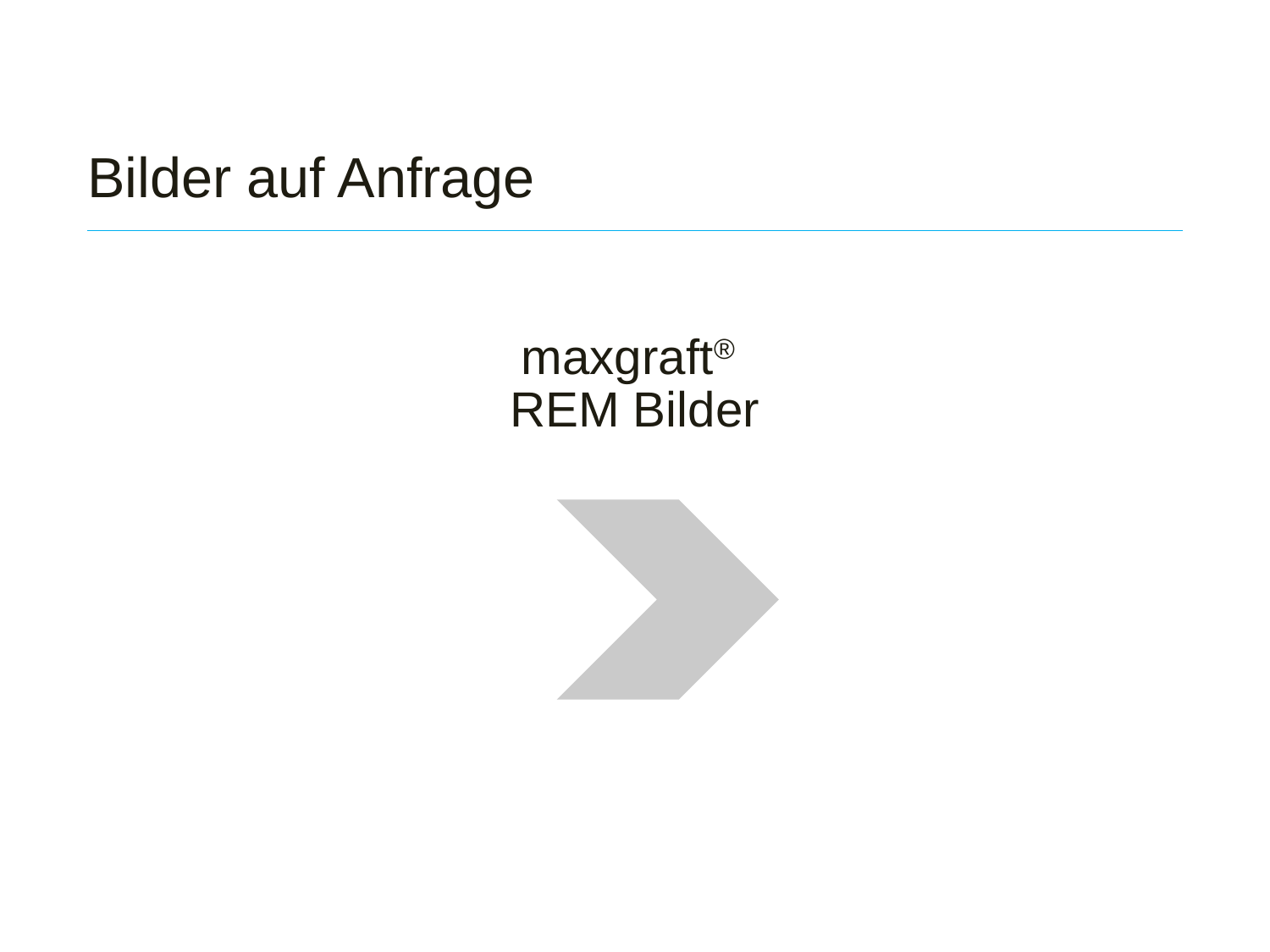

# Bilder auf Anfrage

maxgraft®
REM Bilder